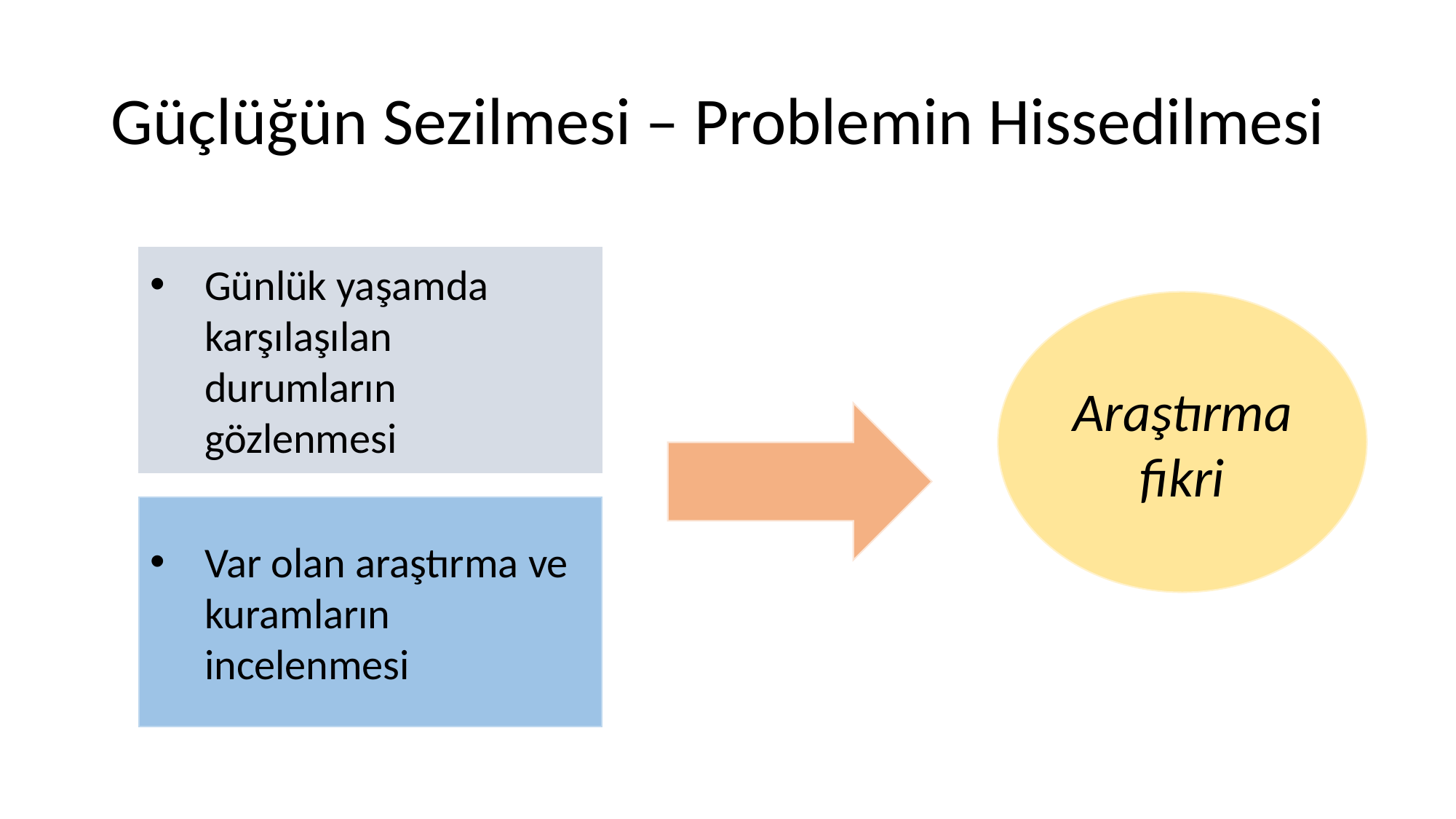

# Güçlüğün Sezilmesi – Problemin Hissedilmesi
Günlük yaşamda  karşılaşılan durumların gözlenmesi
Araştırma fikri

Var olan araştırma ve kuramların incelenmesi